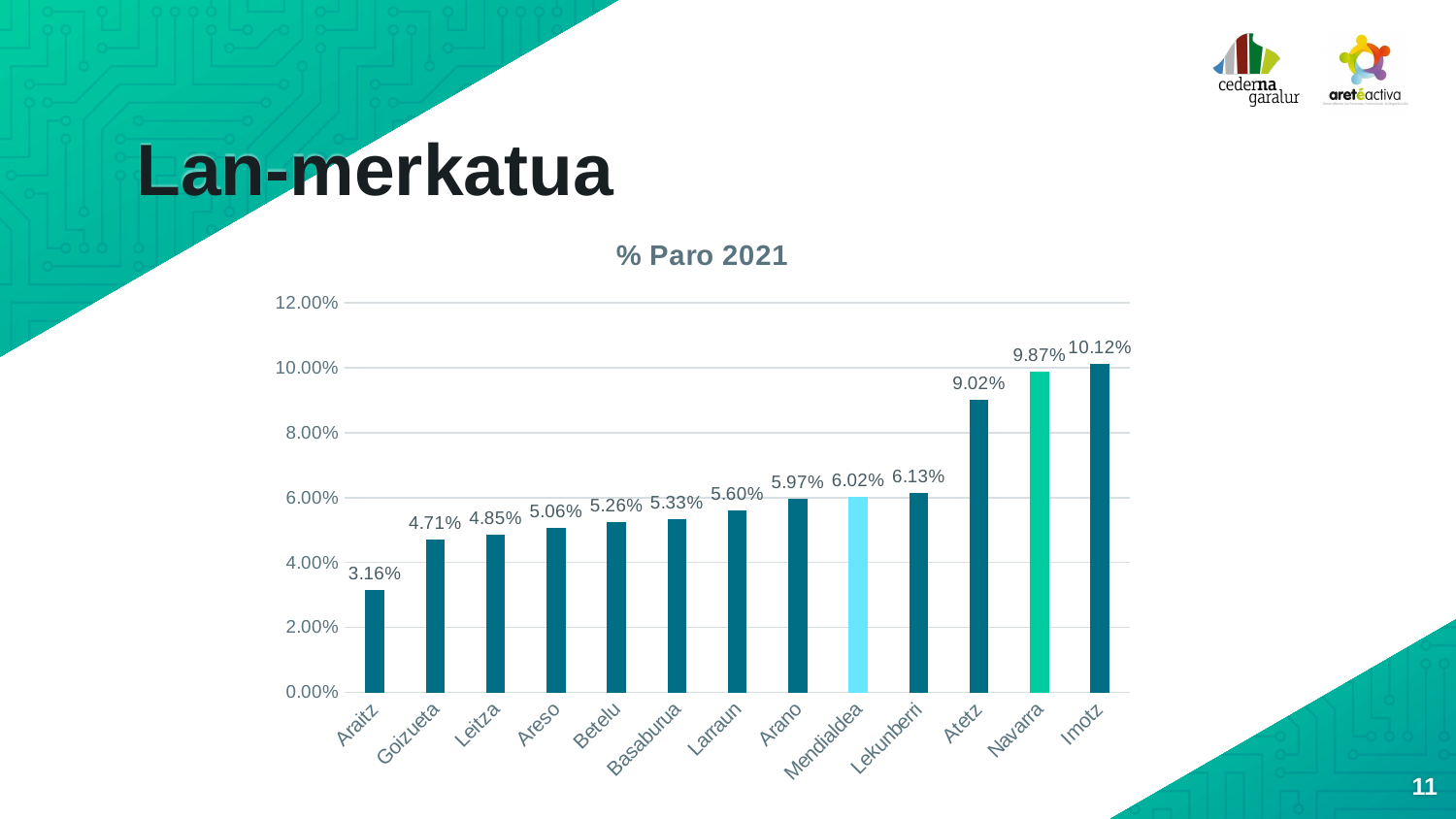

# Lan-merkatua

### Chart: % Paro 2021

| Category |  |
|---|---|
| Araitz | 0.0316 |
| Goizueta | 0.0471 |
| Leitza | 0.0485 |
| Areso | 0.0506 |
| Betelu | 0.0526 |
| Basaburua | 0.0533 |
| Larraun | 0.055999999999999994 |
| Arano | 0.059699999999999996 |
| Mendialdea | 0.0602 |
| Lekunberri | 0.0613 |
| Atetz | 0.0902 |
| Navarra | 0.0987 |
| Imotz | 0.1012 |
11